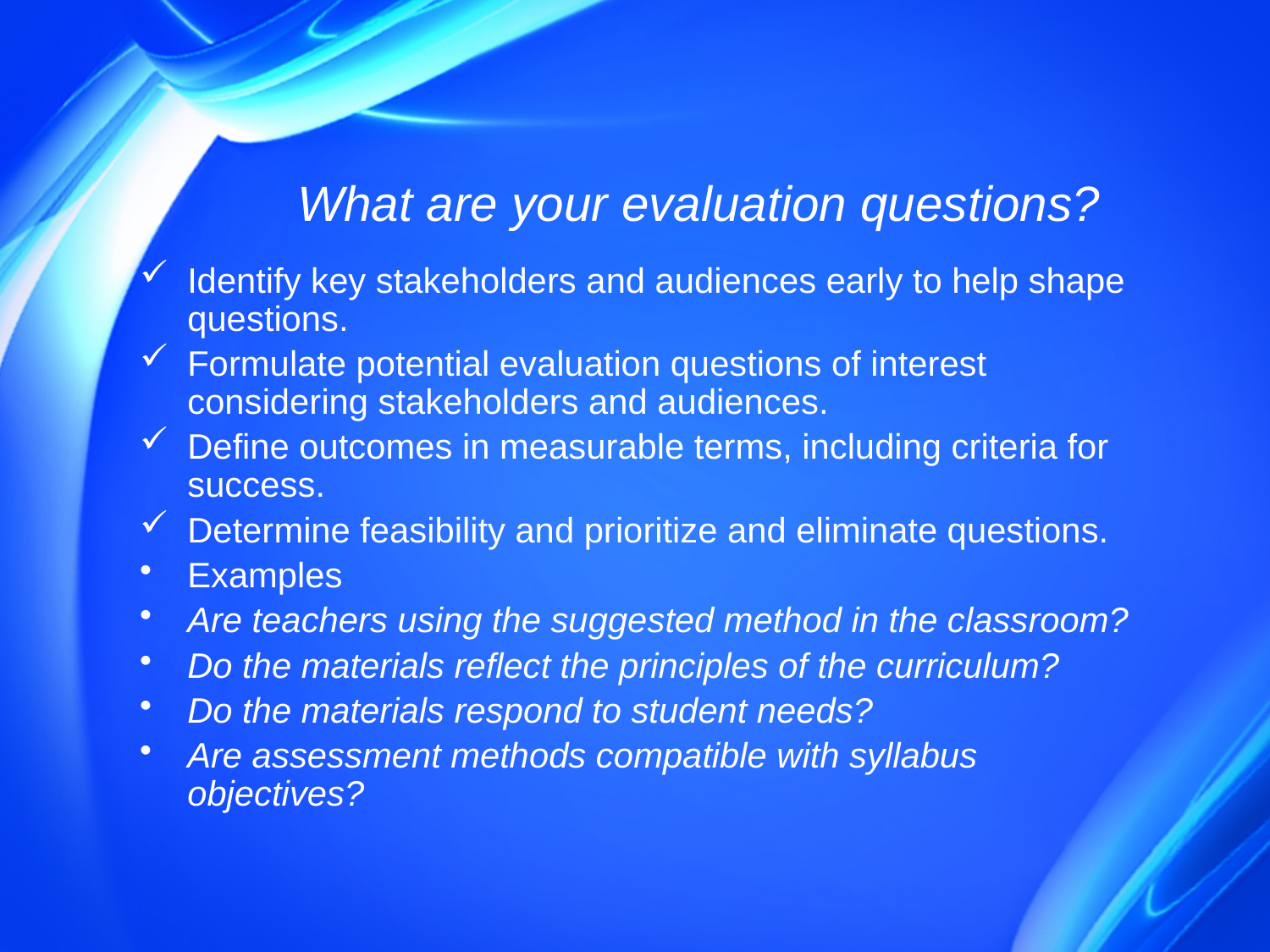

# What are your evaluation questions?
Identify key stakeholders and audiences early to help shape questions.
Formulate potential evaluation questions of interest considering stakeholders and audiences.
Define outcomes in measurable terms, including criteria for success.
Determine feasibility and prioritize and eliminate questions.
Examples
Are teachers using the suggested method in the classroom?
Do the materials reflect the principles of the curriculum?
Do the materials respond to student needs?
Are assessment methods compatible with syllabus objectives?